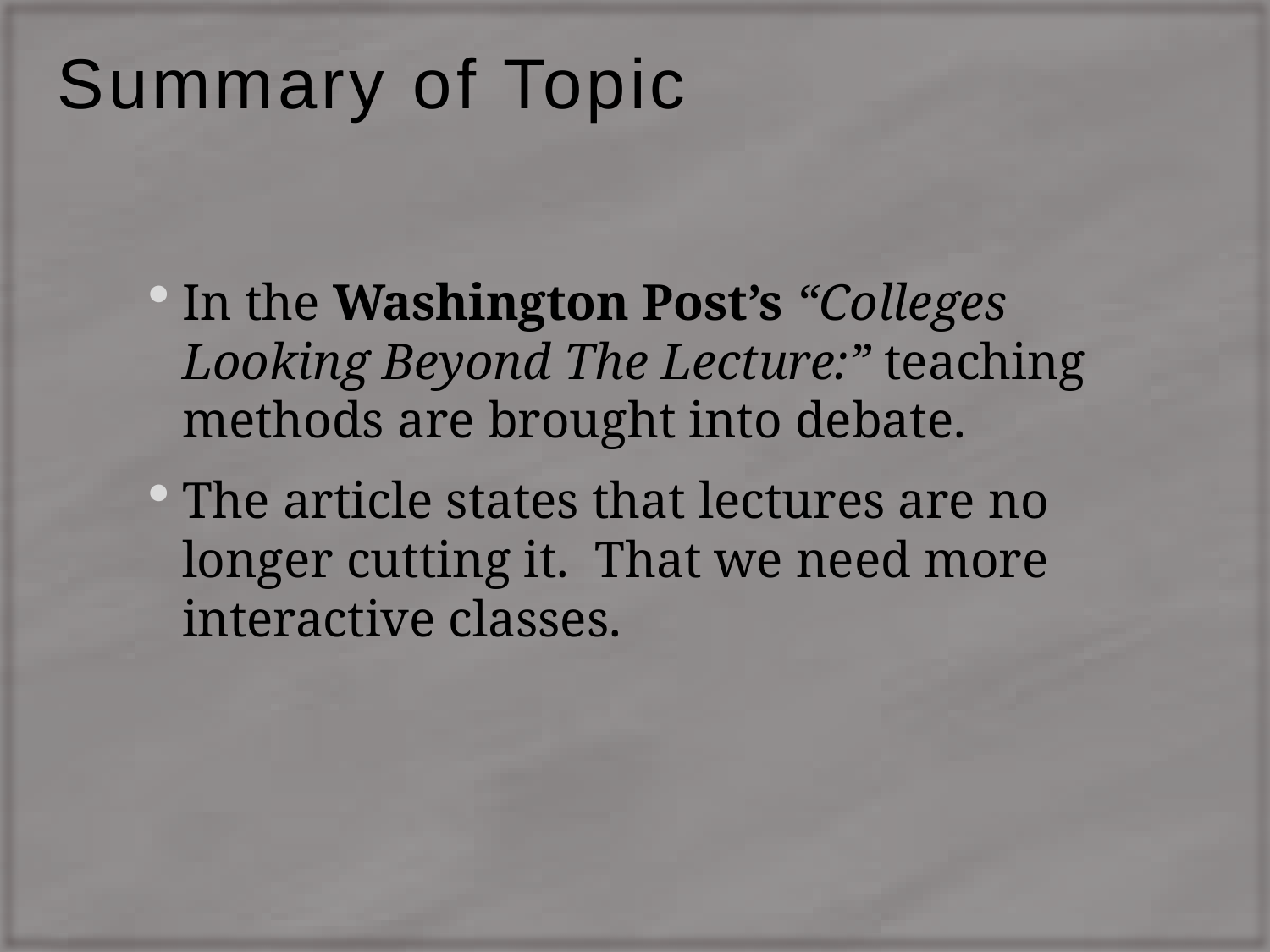

# Summary of Topic
In the Washington Post’s “Colleges Looking Beyond The Lecture:” teaching methods are brought into debate.
The article states that lectures are no longer cutting it.  That we need more interactive classes.